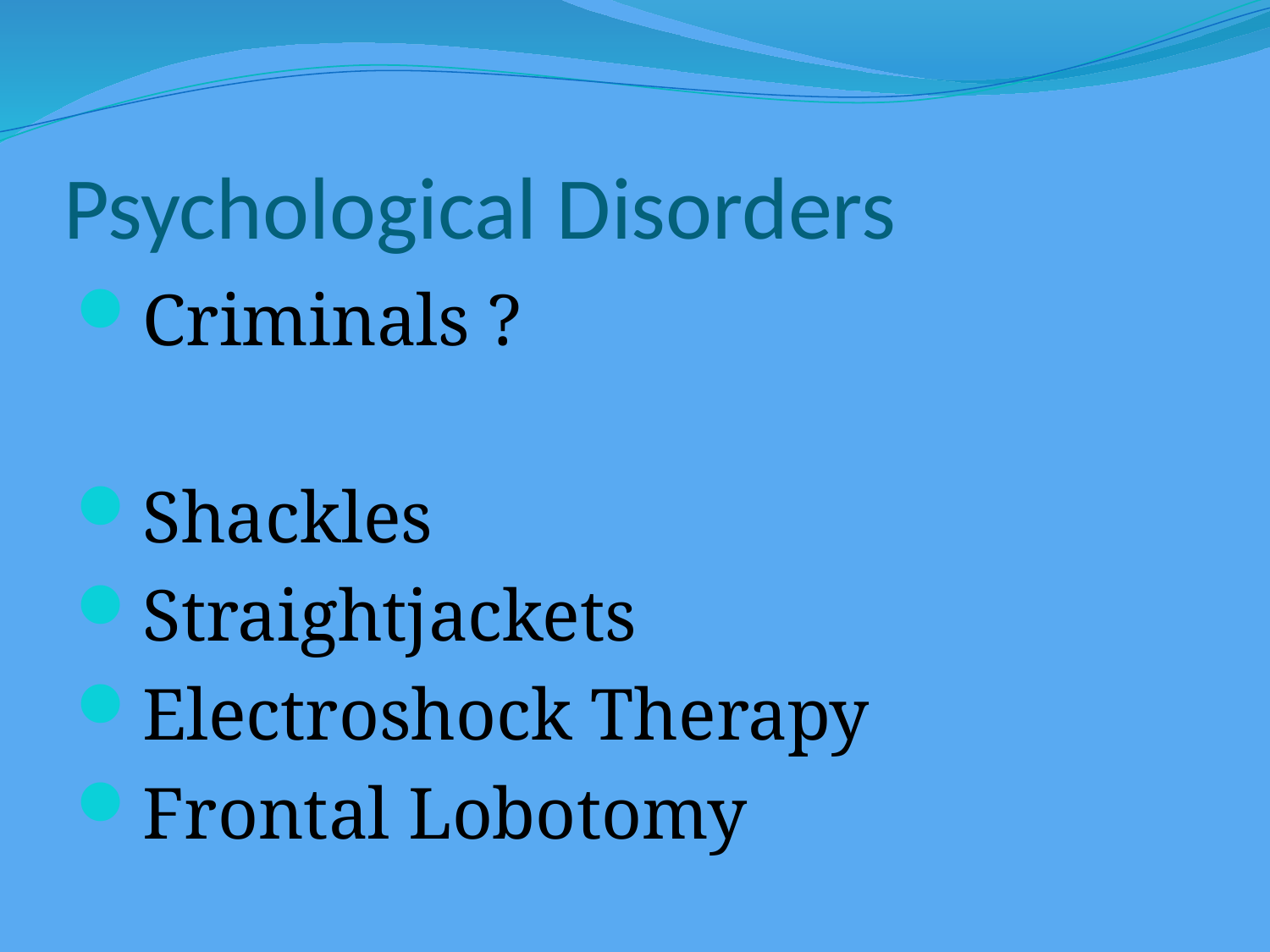

# Psychological Disorders
Criminals ?

Shackles
Straightjackets
Electroshock Therapy
Frontal Lobotomy